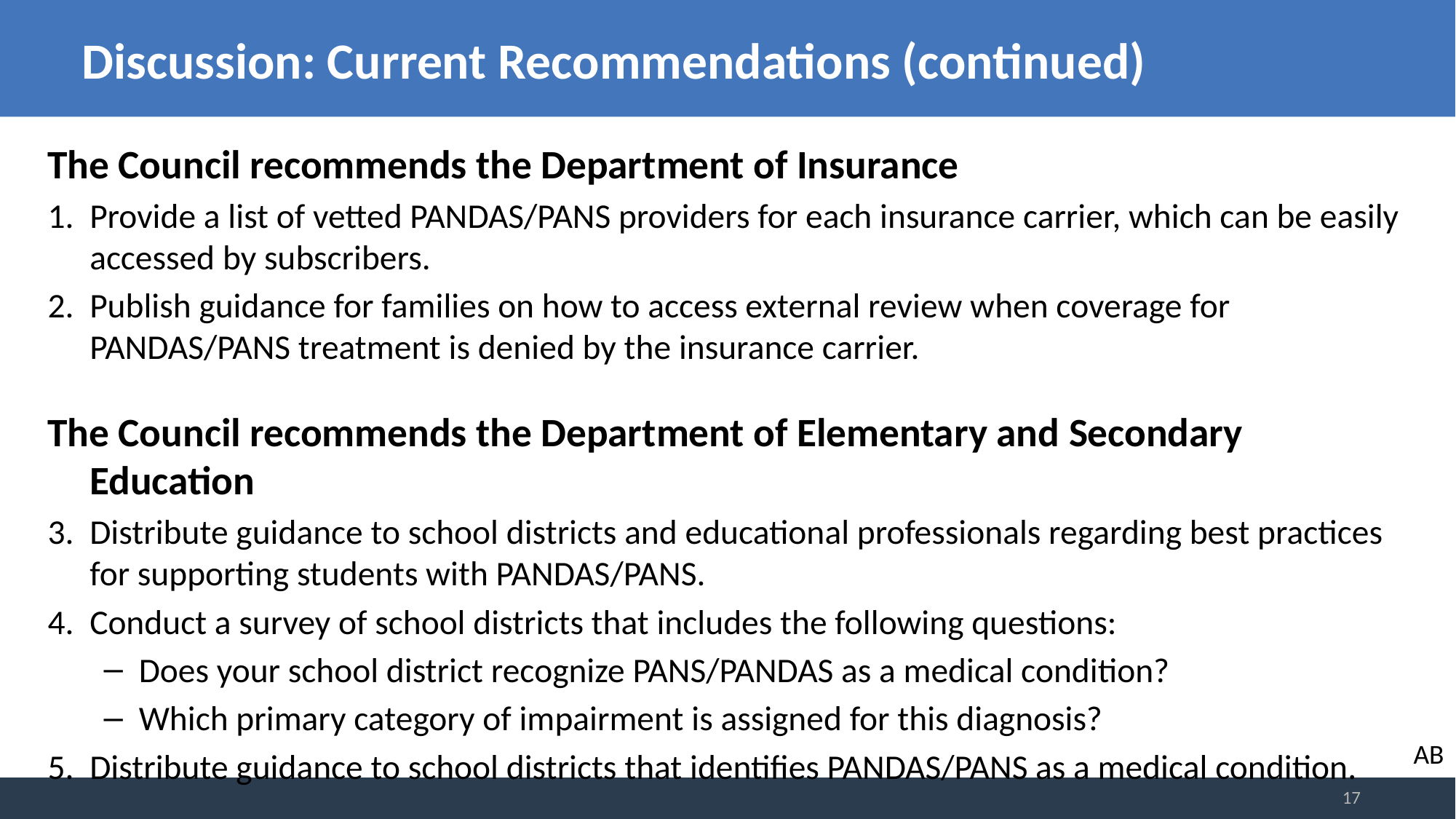

# Discussion: Current Recommendations (continued)
The Council recommends the Department of Insurance
Provide a list of vetted PANDAS/PANS providers for each insurance carrier, which can be easily accessed by subscribers.
Publish guidance for families on how to access external review when coverage for PANDAS/PANS treatment is denied by the insurance carrier.

The Council recommends the Department of Elementary and Secondary Education
Distribute guidance to school districts and educational professionals regarding best practices for supporting students with PANDAS/PANS.
Conduct a survey of school districts that includes the following questions:
Does your school district recognize PANS/PANDAS as a medical condition?
Which primary category of impairment is assigned for this diagnosis?
Distribute guidance to school districts that identifies PANDAS/PANS as a medical condition.

AB
17